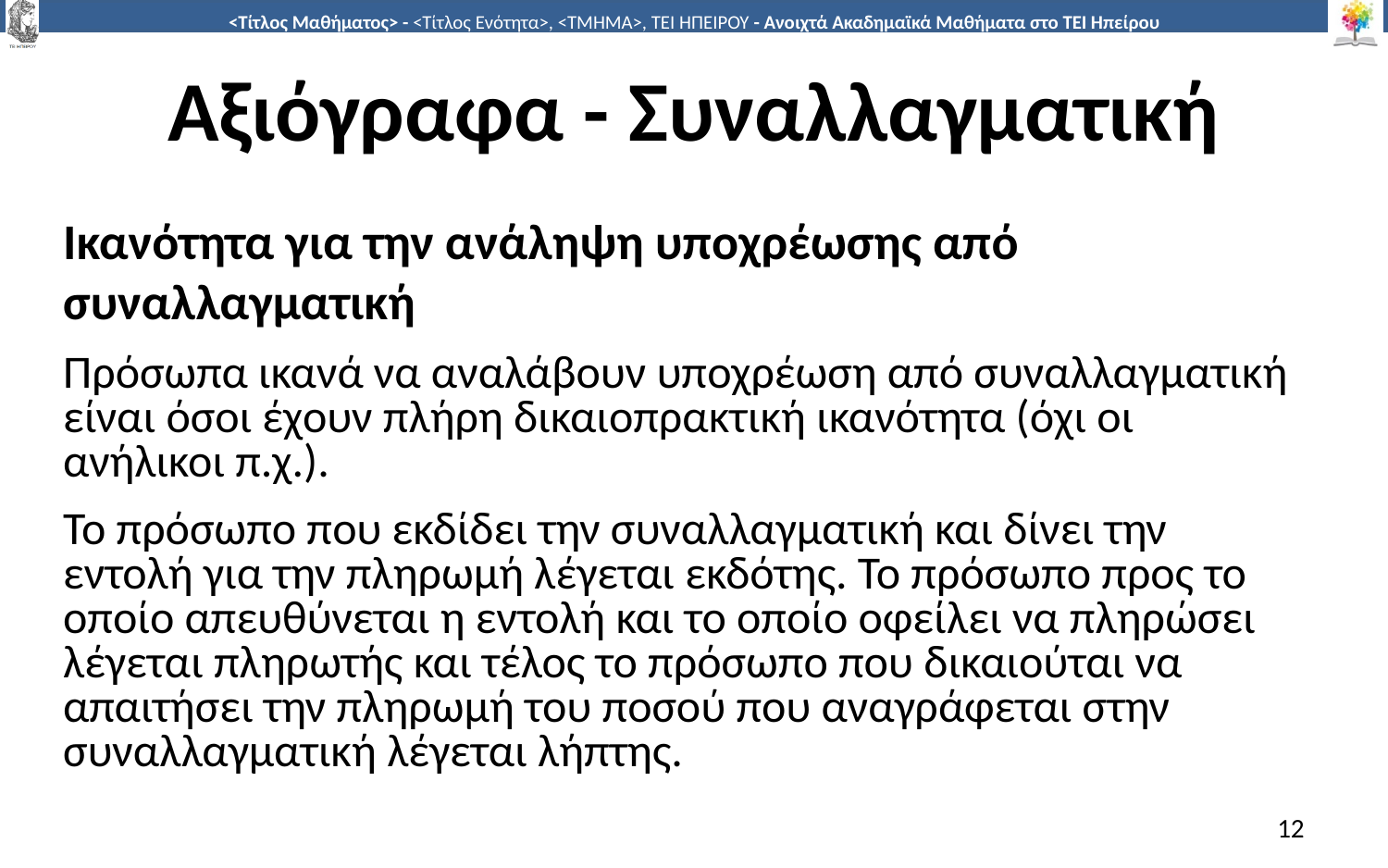

# Αξιόγραφα - Συναλλαγματική
Ικανότητα για την ανάληψη υποχρέωσης από συναλλαγματική
Πρόσωπα ικανά να αναλάβουν υποχρέωση από συναλλαγματική είναι όσοι έχουν πλήρη δικαιοπρακτική ικανότητα (όχι οι ανήλικοι π.χ.).
Το πρόσωπο που εκδίδει την συναλλαγματική και δίνει την εντολή για την πληρωμή λέγεται εκδότης. Το πρόσωπο προς το οποίο απευθύνεται η εντολή και το οποίο οφείλει να πληρώσει λέγεται πληρωτής και τέλος το πρόσωπο που δικαιούται να απαιτήσει την πληρωμή του ποσού που αναγράφεται στην συναλλαγματική λέγεται λήπτης.

12